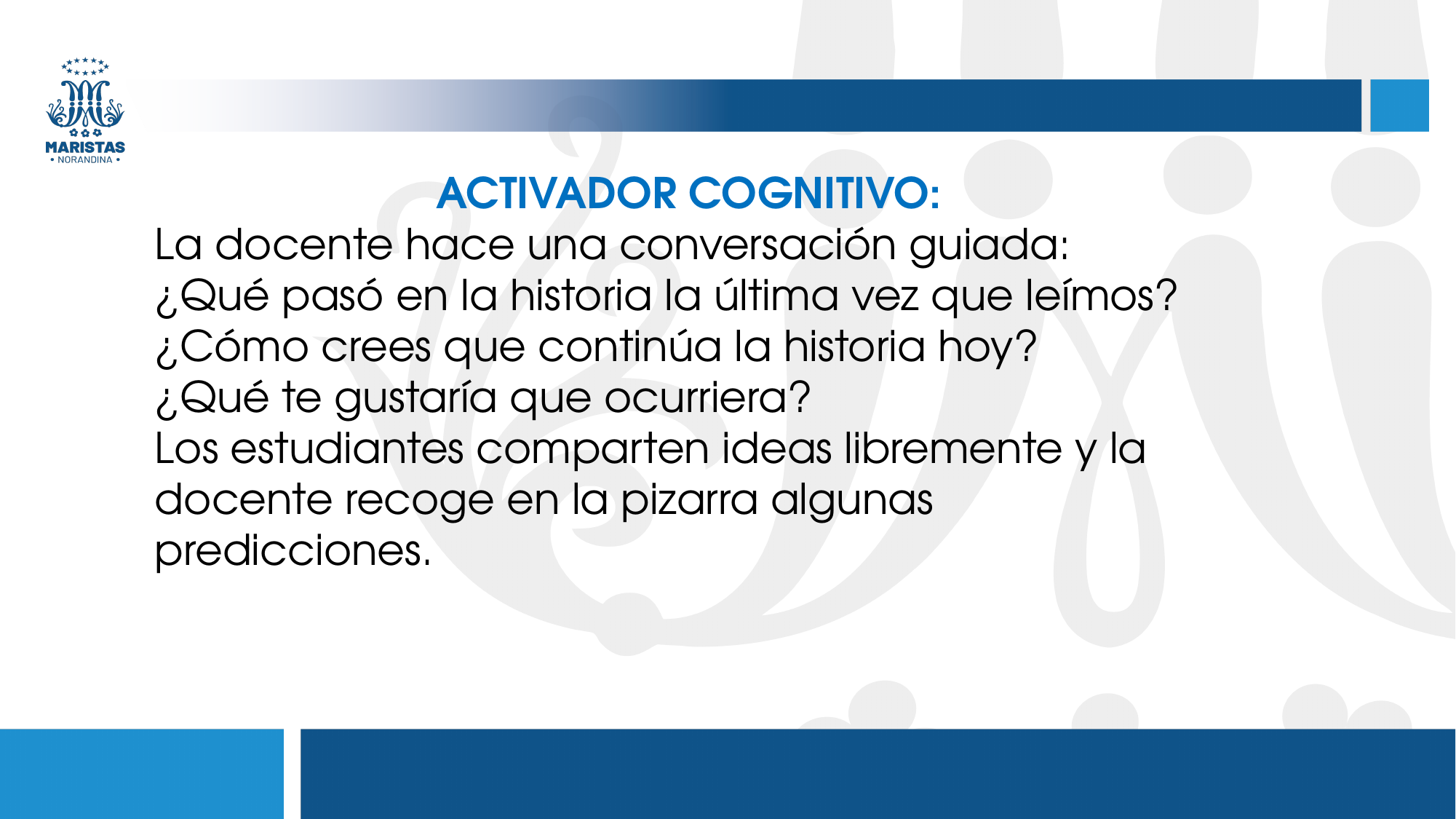

ACTIVADOR COGNITIVO:
La docente hace una conversación guiada:
¿Qué pasó en la historia la última vez que leímos?
¿Cómo crees que continúa la historia hoy?
¿Qué te gustaría que ocurriera?
Los estudiantes comparten ideas libremente y la docente recoge en la pizarra algunas predicciones.